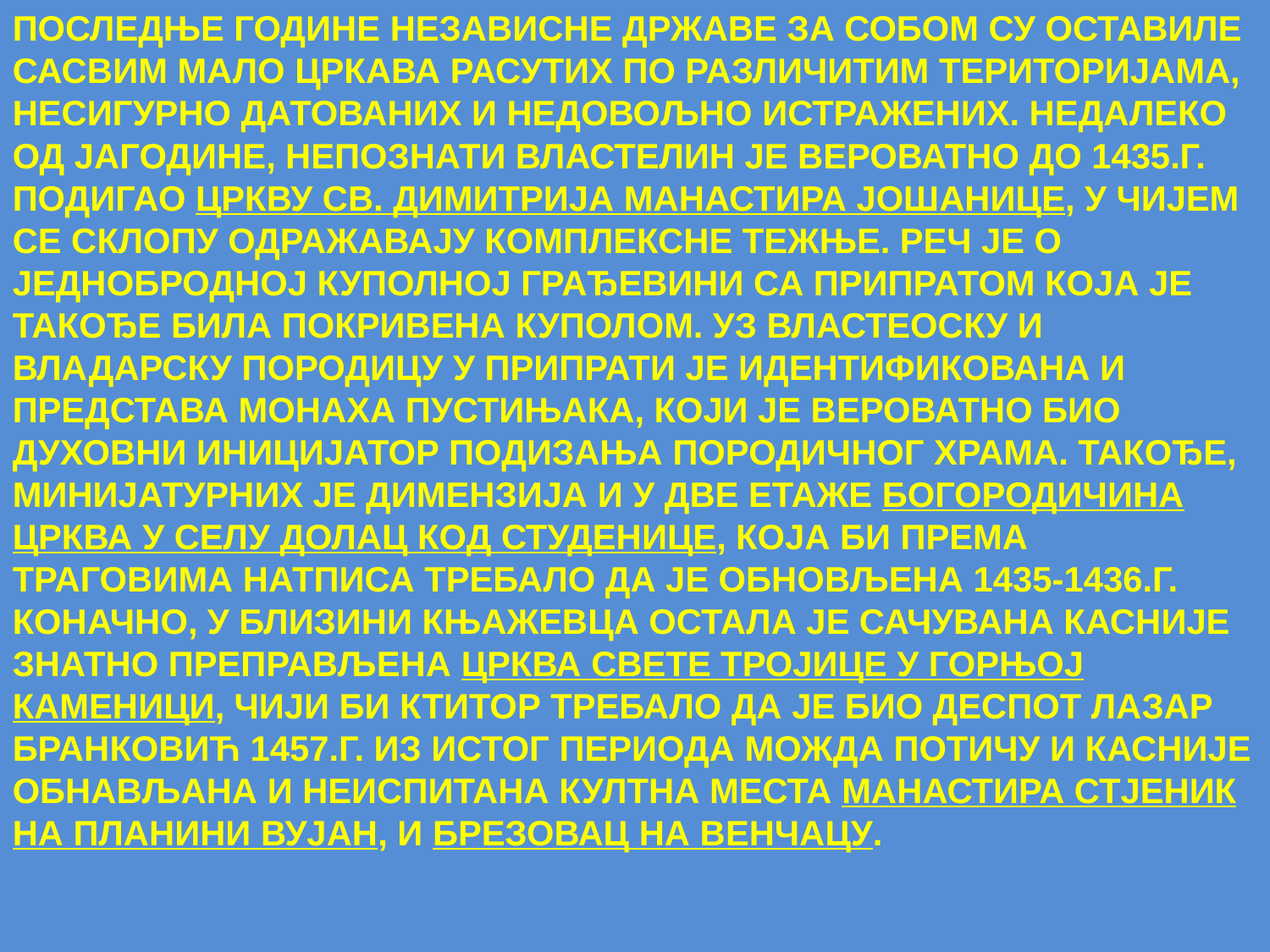

ПОСЛЕДЊЕ ГОДИНЕ НЕЗАВИСНЕ ДРЖАВЕ ЗА СОБОМ СУ ОСТАВИЛЕ САСВИМ МАЛО ЦРКАВА РАСУТИХ ПО РАЗЛИЧИТИМ ТЕРИТОРИЈАМА, НЕСИГУРНО ДАТОВАНИХ И НЕДОВОЉНО ИСТРАЖЕНИХ. НЕДАЛЕКО ОД ЈАГОДИНЕ, НЕПОЗНАТИ ВЛАСТЕЛИН ЈЕ ВЕРОВАТНО ДО 1435.Г. ПОДИГАО ЦРКВУ СВ. ДИМИТРИЈА МАНАСТИРА ЈОШАНИЦЕ, У ЧИЈЕМ СЕ СКЛОПУ ОДРАЖАВАЈУ КОМПЛЕКСНЕ ТЕЖЊЕ. РЕЧ ЈЕ О ЈЕДНОБРОДНОЈ КУПОЛНОЈ ГРАЂЕВИНИ СА ПРИПРАТОМ КОЈА ЈЕ ТАКОЂЕ БИЛА ПОКРИВЕНА КУПОЛОМ. УЗ ВЛАСТЕОСКУ И ВЛАДАРСКУ ПОРОДИЦУ У ПРИПРАТИ ЈЕ ИДЕНТИФИКОВАНА И ПРЕДСТАВА МОНАХА ПУСТИЊАКА, КОЈИ ЈЕ ВЕРОВАТНО БИО ДУХОВНИ ИНИЦИЈАТОР ПОДИЗАЊА ПОРОДИЧНОГ ХРАМА. ТАКОЂЕ, МИНИЈАТУРНИХ ЈЕ ДИМЕНЗИЈА И У ДВЕ ЕТАЖЕ БОГОРОДИЧИНА ЦРКВА У СЕЛУ ДОЛАЦ КОД СТУДЕНИЦЕ, КОЈА БИ ПРЕМА ТРАГОВИМА НАТПИСА ТРЕБАЛО ДА ЈЕ ОБНОВЉЕНА 1435-1436.Г. КОНАЧНО, У БЛИЗИНИ КЊАЖЕВЦА ОСТАЛА ЈЕ САЧУВАНА КАСНИЈЕ ЗНАТНО ПРЕПРАВЉЕНА ЦРКВА СВЕТЕ ТРОЈИЦЕ У ГОРЊОЈ КАМЕНИЦИ, ЧИЈИ БИ КТИТОР ТРЕБАЛО ДА ЈЕ БИО ДЕСПОТ ЛАЗАР БРАНКОВИЋ 1457.Г. ИЗ ИСТОГ ПЕРИОДА МОЖДА ПОТИЧУ И КАСНИЈЕ ОБНАВЉАНА И НЕИСПИТАНА КУЛТНА МЕСТА МАНАСТИРА СТЈЕНИК НА ПЛАНИНИ ВУЈАН, И БРЕЗОВАЦ НА ВЕНЧАЦУ.